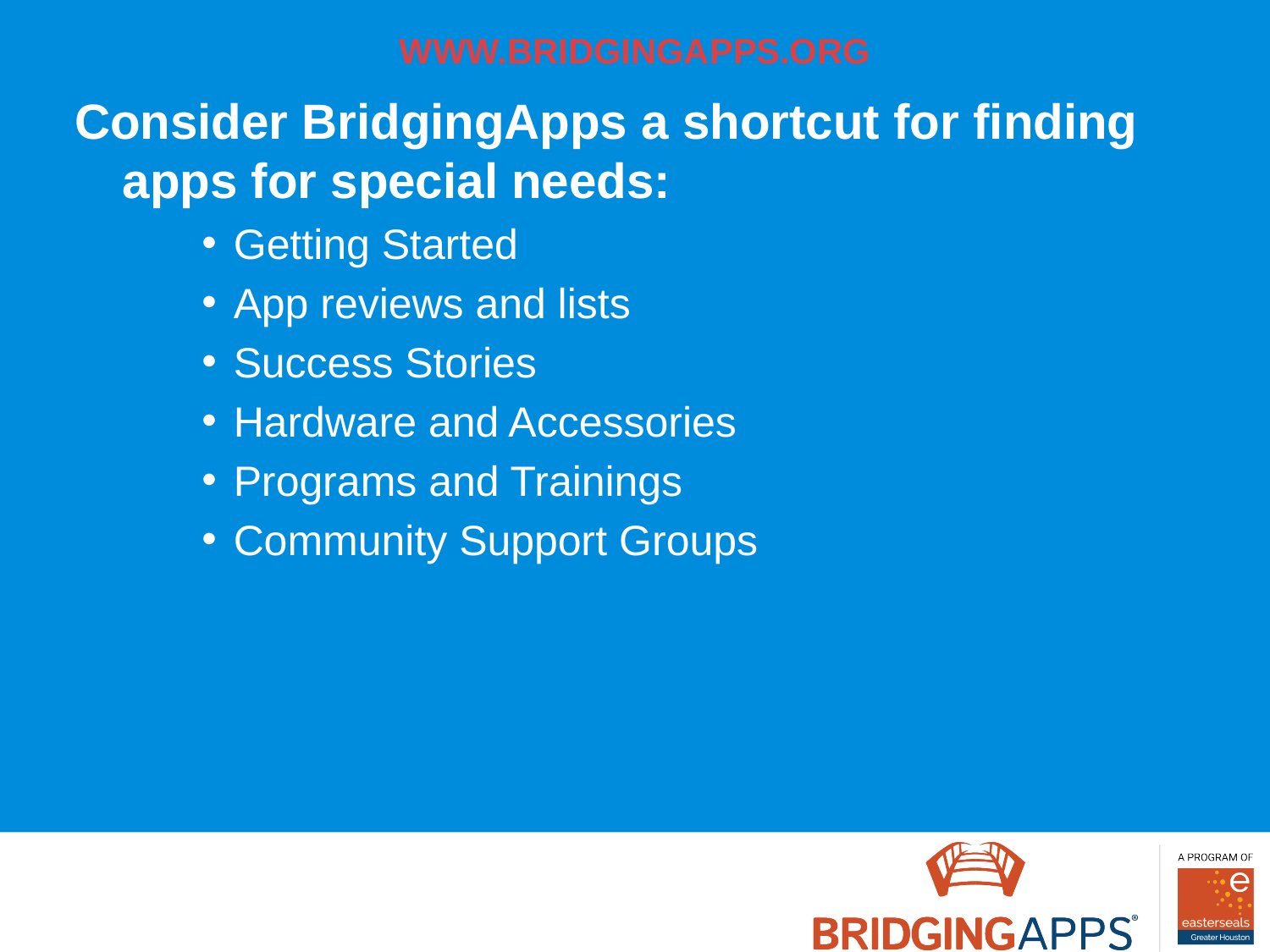

WWW.BRIDGINGAPPS.ORG
Consider BridgingApps a shortcut for finding apps for special needs:
Getting Started
App reviews and lists
Success Stories
Hardware and Accessories
Programs and Trainings
Community Support Groups